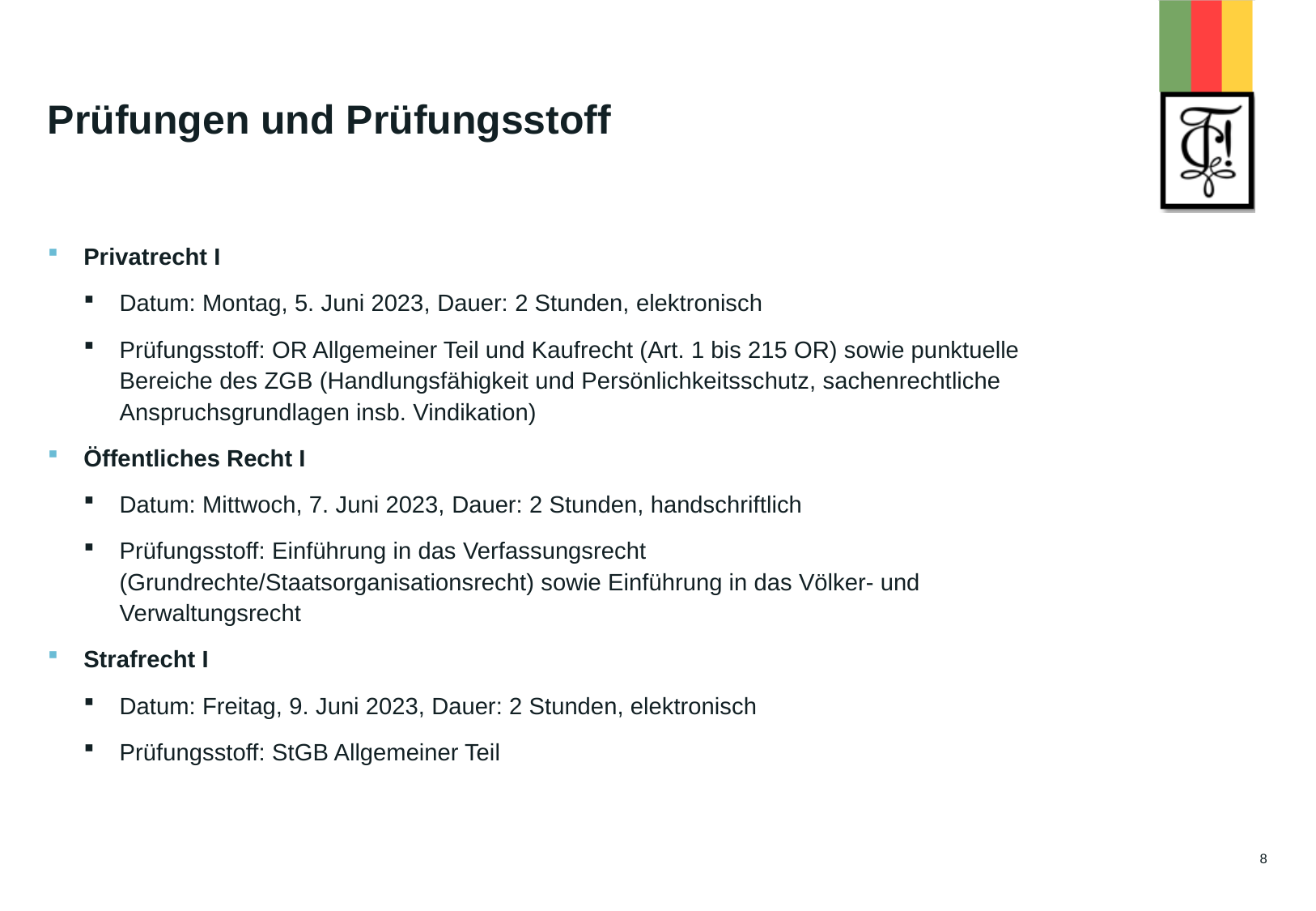

# Prüfungen und Prüfungsstoff
Privatrecht I
Datum: Montag, 5. Juni 2023, Dauer: 2 Stunden, elektronisch
Prüfungsstoff: OR Allgemeiner Teil und Kaufrecht (Art. 1 bis 215 OR) sowie punktuelle Bereiche des ZGB (Handlungsfähigkeit und Persönlichkeitsschutz, sachenrechtliche Anspruchsgrundlagen insb. Vindikation)
Öffentliches Recht I
Datum: Mittwoch, 7. Juni 2023, Dauer: 2 Stunden, handschriftlich
Prüfungsstoff: Einführung in das Verfassungsrecht (Grundrechte/Staatsorganisationsrecht) sowie Einführung in das Völker- und Verwaltungsrecht
Strafrecht I
Datum: Freitag, 9. Juni 2023, Dauer: 2 Stunden, elektronisch
Prüfungsstoff: StGB Allgemeiner Teil

8